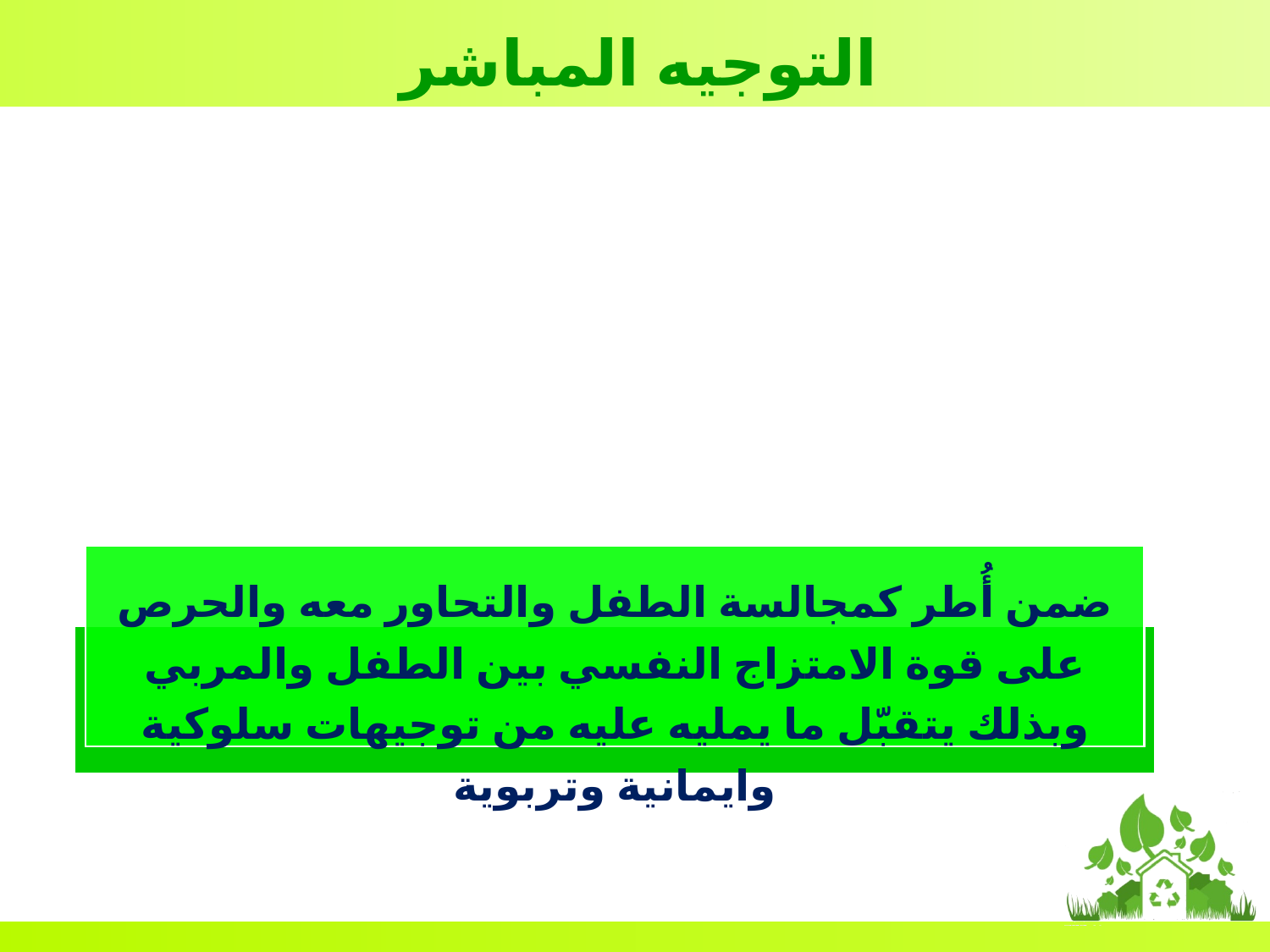

التوجيه المباشر

ضمن أُطر كمجالسة الطفل والتحاور معه والحرص على قوة الامتزاج النفسي بين الطفل والمربي وبذلك يتقبّل ما يمليه عليه من توجيهات سلوكية وايمانية وتربوية